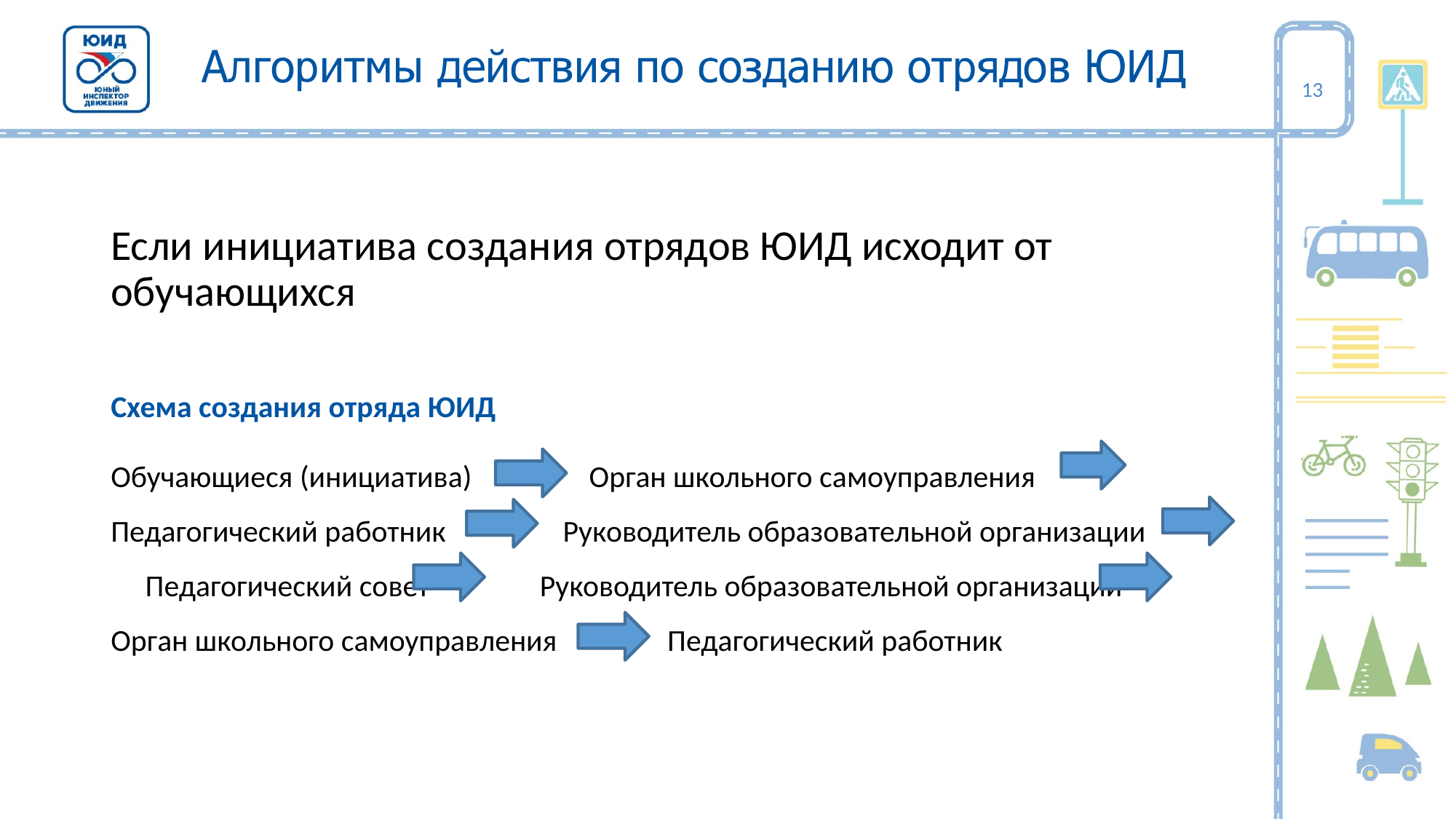

Алгоритмы действия по созданию отрядов ЮИД
13
Если инициатива создания отрядов ЮИД исходит от обучающихся

Схема создания отряда ЮИД
Обучающиеся (инициатива)                 Орган школьного самоуправления                           Педагогический работник                 Руководитель образовательной организации                 Педагогический совет                Руководитель образовательной организации                Орган школьного самоуправления                Педагогический работник